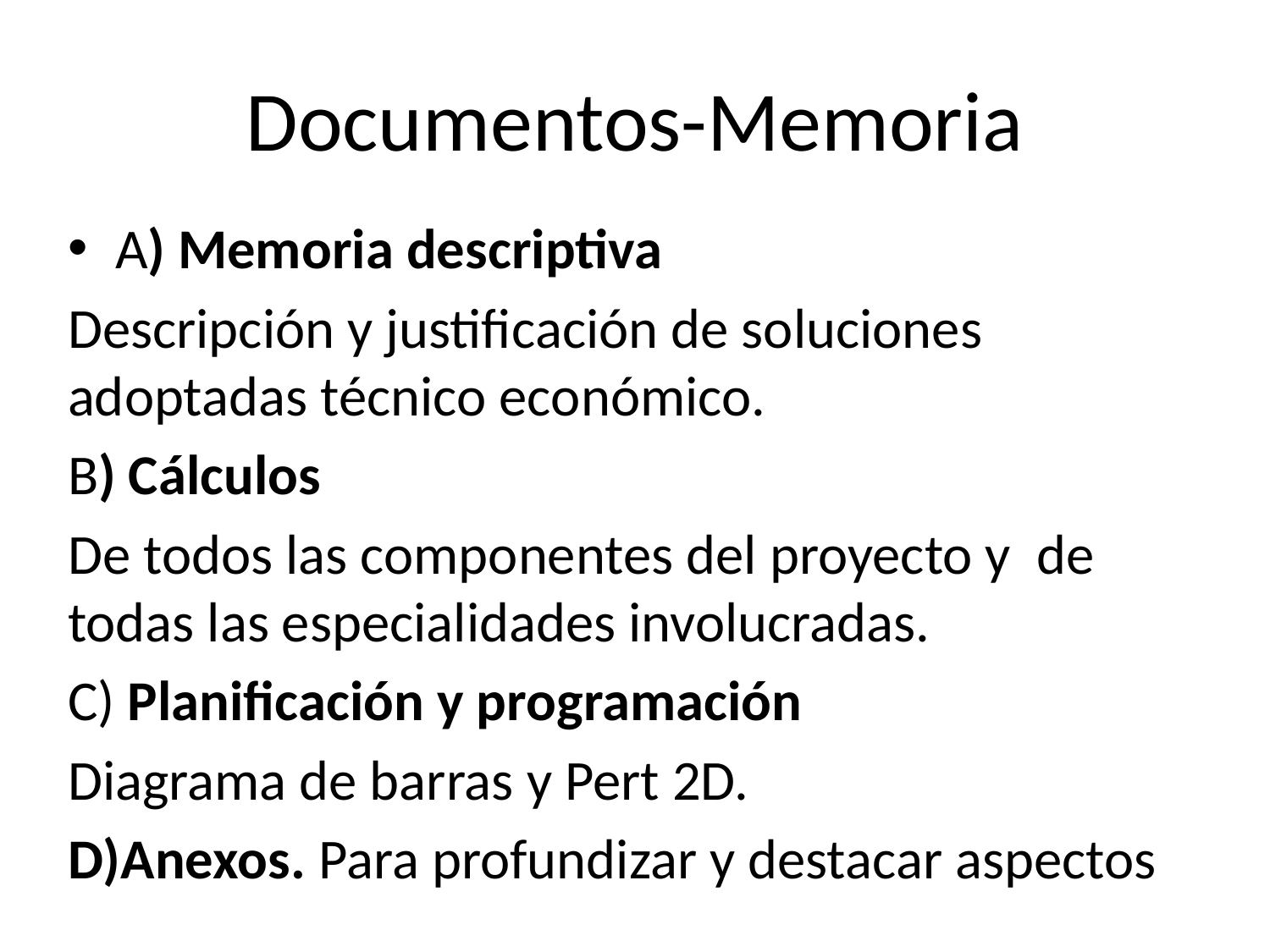

# Documentos-Memoria
A) Memoria descriptiva
Descripción y justificación de soluciones adoptadas técnico económico.
B) Cálculos
De todos las componentes del proyecto y  de todas las especialidades involucradas.
C) Planificación y programación
Diagrama de barras y Pert 2D.
D)Anexos. Para profundizar y destacar aspectos